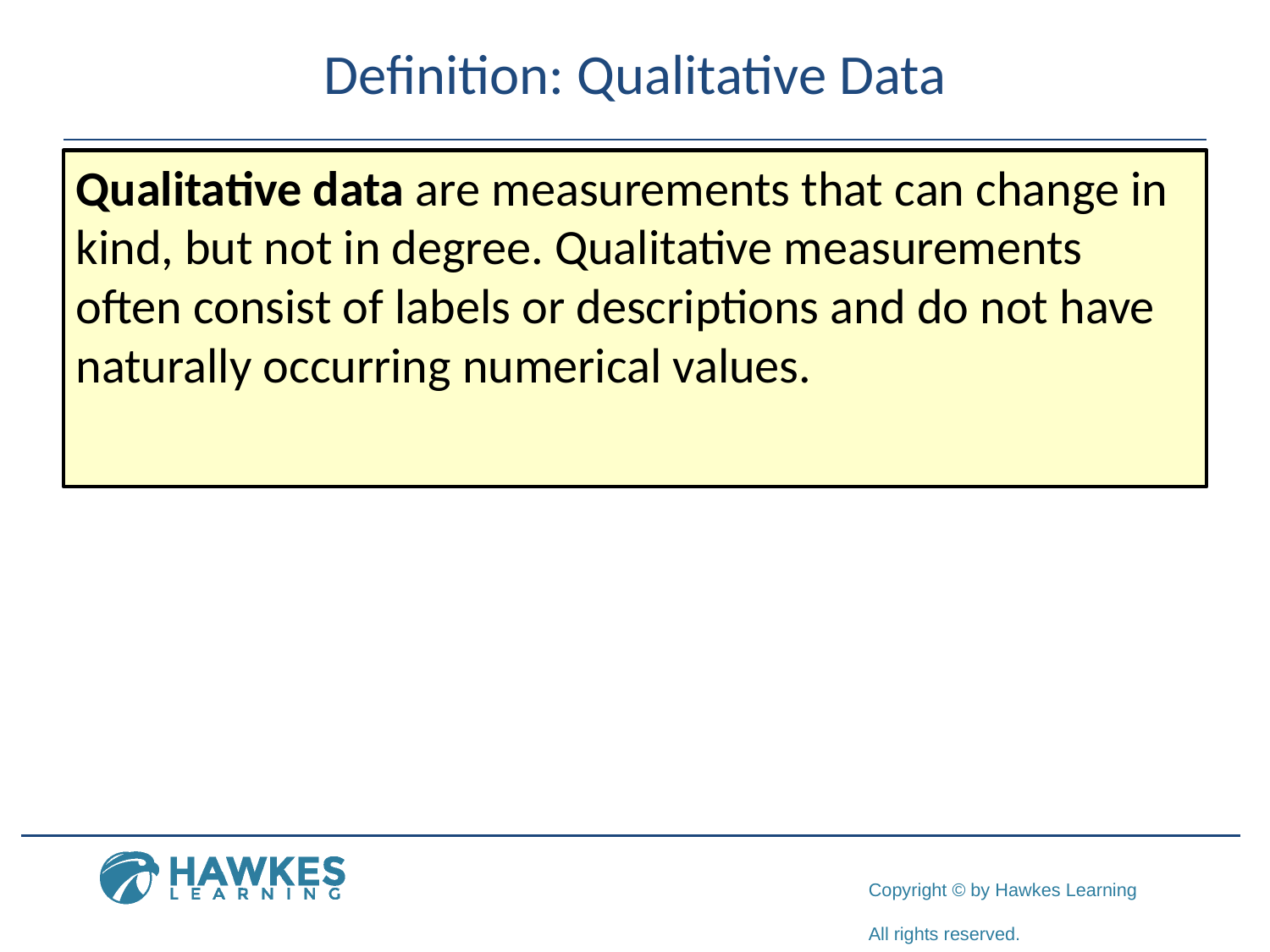

# Definition: Qualitative Data
Qualitative data are measurements that can change in kind, but not in degree. Qualitative measurements often consist of labels or descriptions and do not have naturally occurring numerical values.